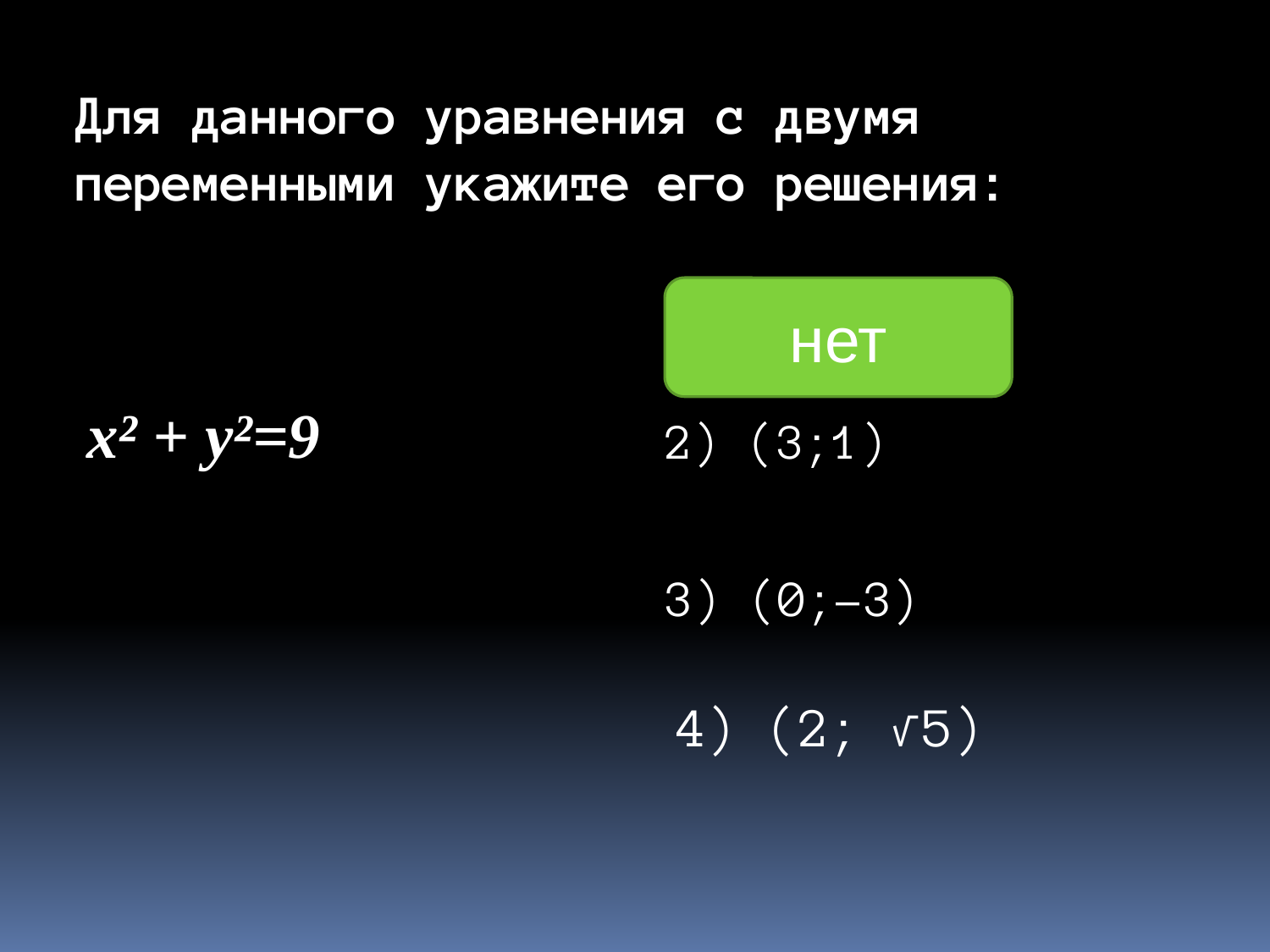

# Для данного уравнения с двумя переменными укажите его решения:

x² + y²=9
(-2; 3)

нет

2) (3;1)

3) (0;-3)

4) (2; √5)